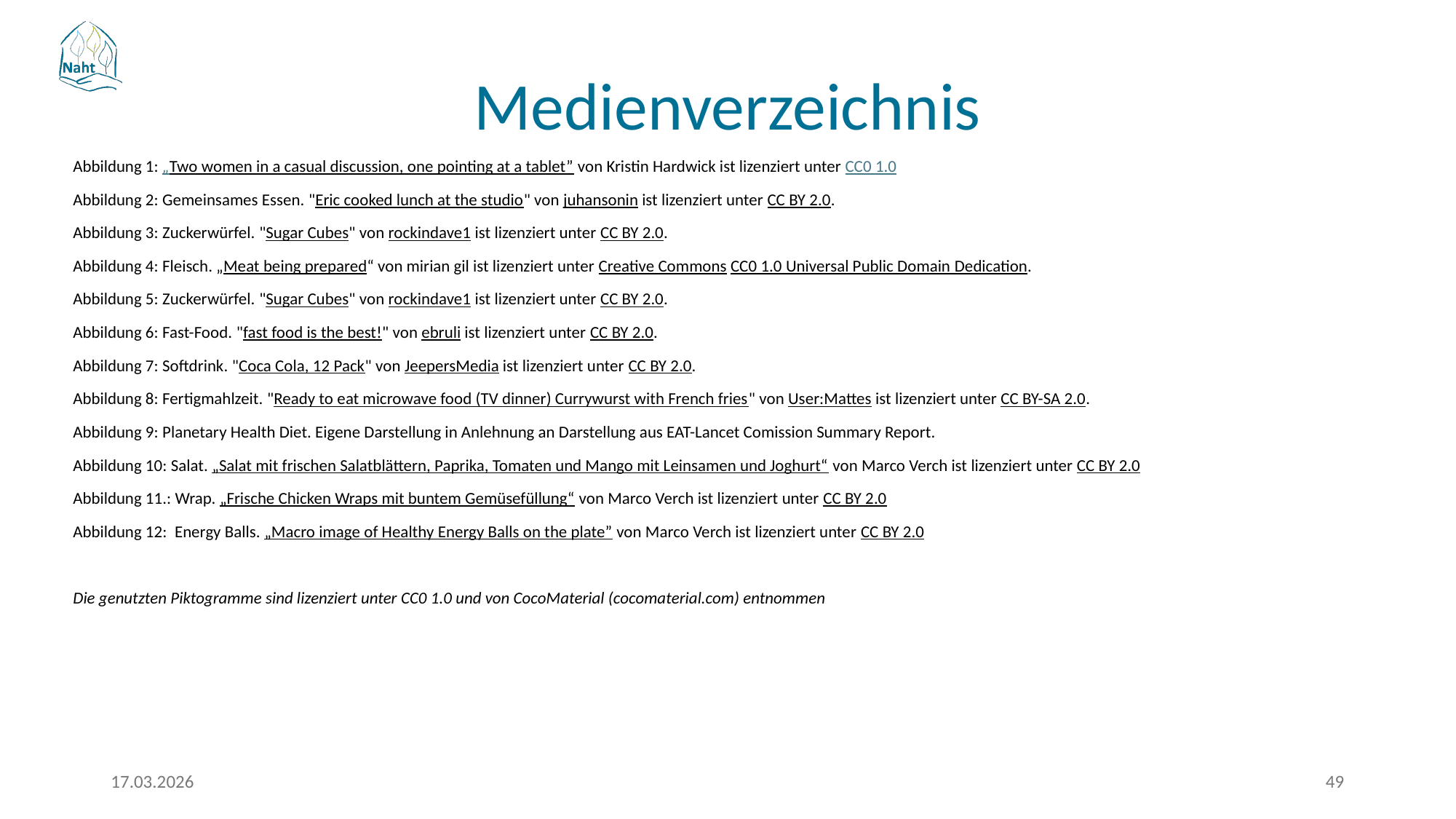

# Medienverzeichnis
Abbildung 1: „Two women in a casual discussion, one pointing at a tablet” von Kristin Hardwick ist lizenziert unter CC0 1.0
Abbildung 2: Gemeinsames Essen. "Eric cooked lunch at the studio" von juhansonin ist lizenziert unter CC BY 2.0.
Abbildung 3: Zuckerwürfel. "Sugar Cubes" von rockindave1 ist lizenziert unter CC BY 2.0.
Abbildung 4: Fleisch. „Meat being prepared“ von mirian gil ist lizenziert unter Creative Commons CC0 1.0 Universal Public Domain Dedication.
Abbildung 5: Zuckerwürfel. "Sugar Cubes" von rockindave1 ist lizenziert unter CC BY 2.0.
Abbildung 6: Fast-Food. "fast food is the best!" von ebruli ist lizenziert unter CC BY 2.0.
Abbildung 7: Softdrink. "Coca Cola, 12 Pack" von JeepersMedia ist lizenziert unter CC BY 2.0.
Abbildung 8: Fertigmahlzeit. "Ready to eat microwave food (TV dinner) Currywurst with French fries" von User:Mattes ist lizenziert unter CC BY-SA 2.0.
Abbildung 9: Planetary Health Diet. Eigene Darstellung in Anlehnung an Darstellung aus EAT-Lancet Comission Summary Report.
Abbildung 10: Salat. „Salat mit frischen Salatblättern, Paprika, Tomaten und Mango mit Leinsamen und Joghurt“ von Marco Verch ist lizenziert unter CC BY 2.0
Abbildung 11.: Wrap. „Frische Chicken Wraps mit buntem Gemüsefüllung“ von Marco Verch ist lizenziert unter CC BY 2.0
Abbildung 12:  Energy Balls. „Macro image of Healthy Energy Balls on the plate” von Marco Verch ist lizenziert unter CC BY 2.0

Die genutzten Piktogramme sind lizenziert unter CC0 1.0 und von CocoMaterial (cocomaterial.com) entnommen

17.03.2026
49